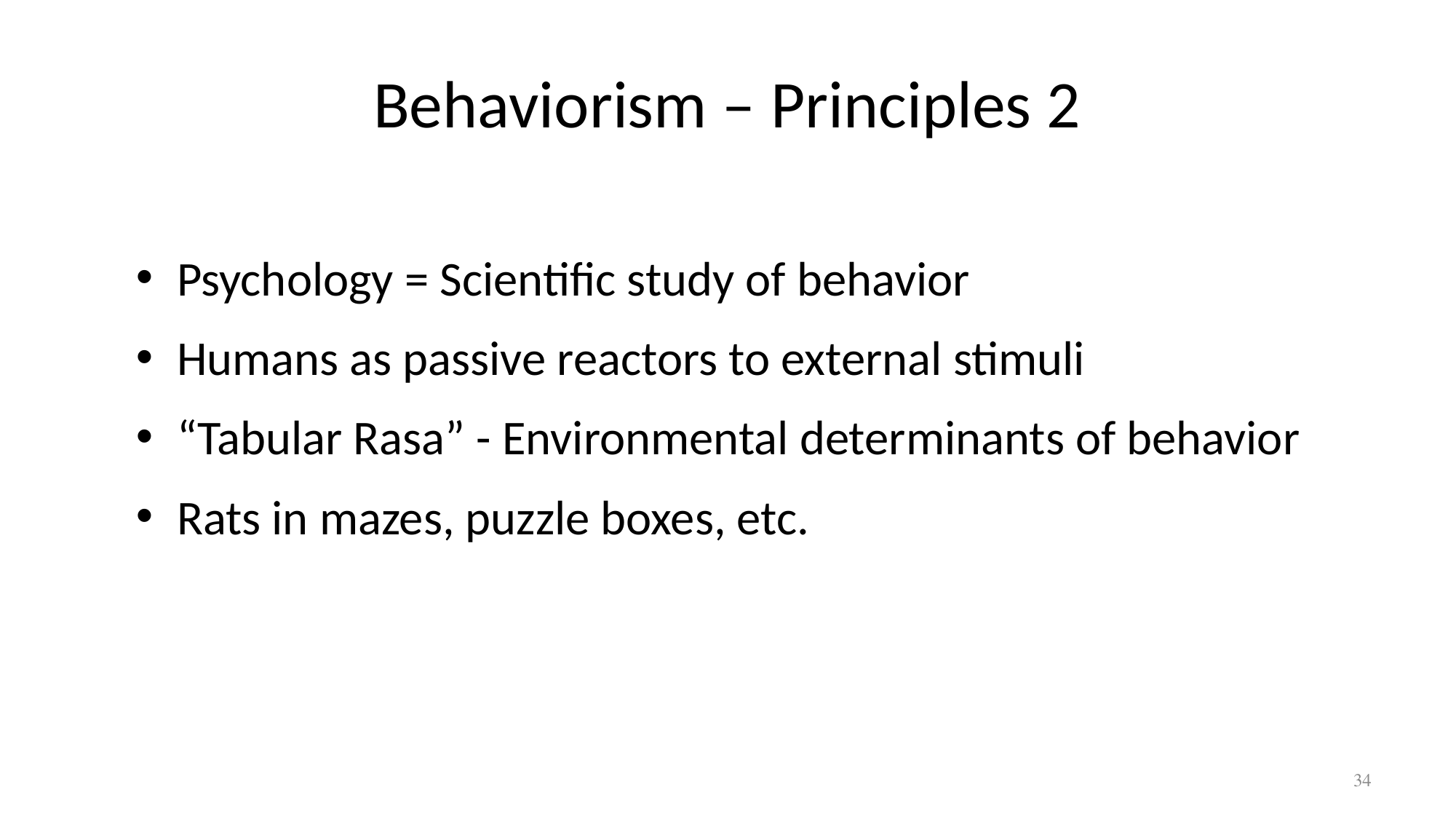

# Behaviorism – Principles 2
Psychology = Scientific study of behavior
Humans as passive reactors to external stimuli
“Tabular Rasa” - Environmental determinants of behavior
Rats in mazes, puzzle boxes, etc.
34